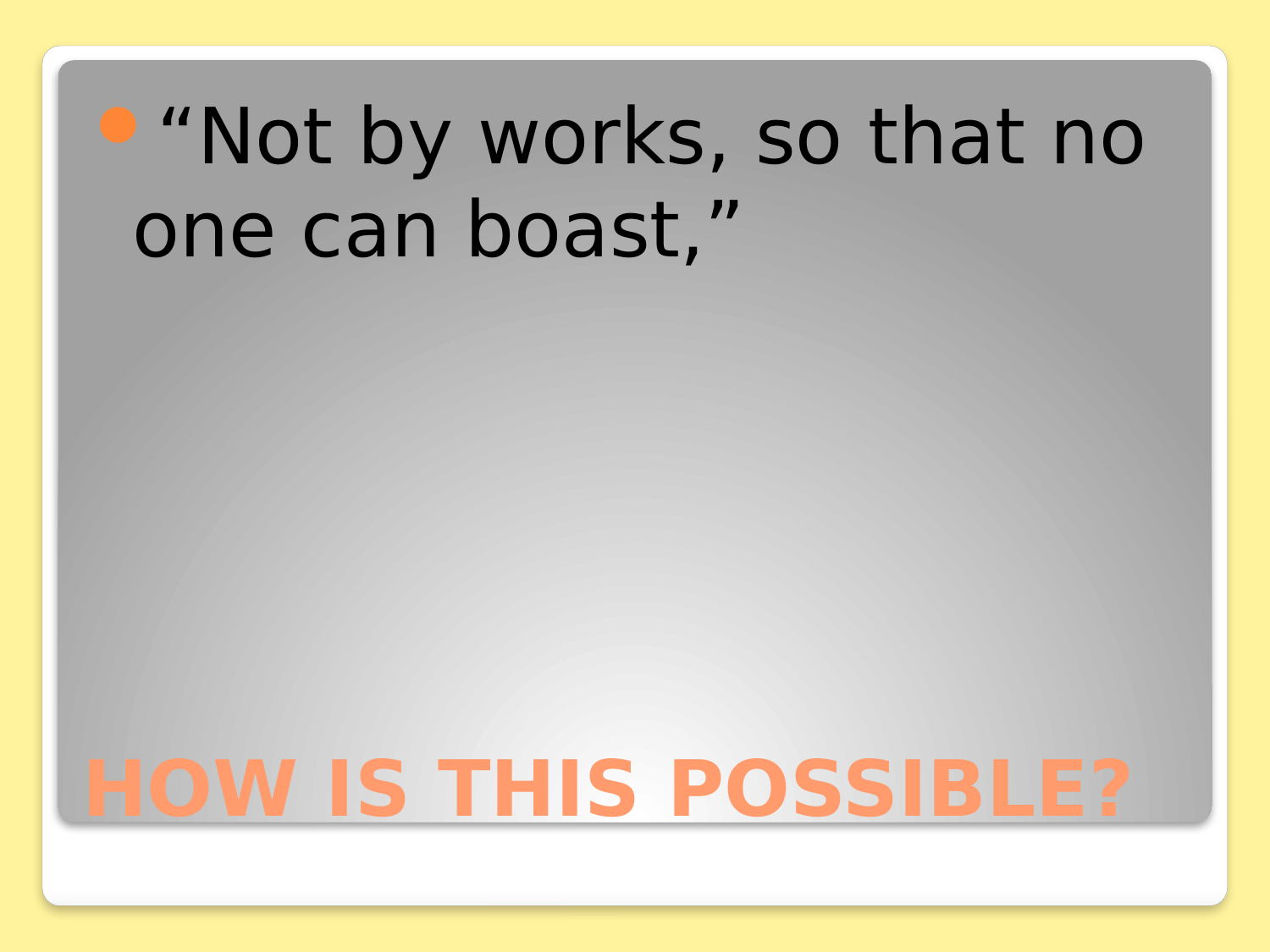

“Not by works, so that no one can boast,”
# HOW IS THIS POSSIBLE?